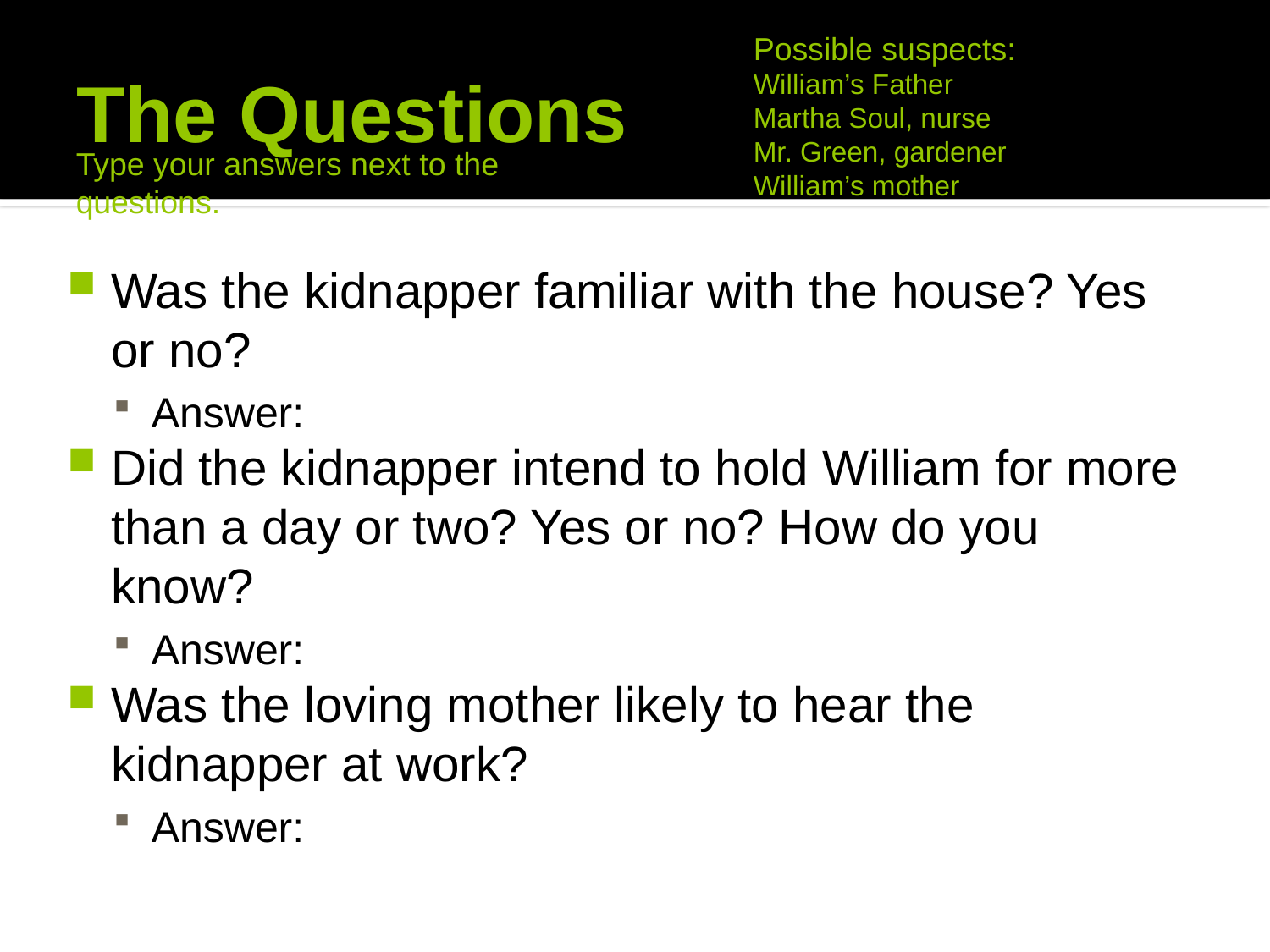

# The Questions
Possible suspects:
William’s Father
Martha Soul, nurse
Mr. Green, gardener
William’s mother
Type your answers next to the questions.
Was the kidnapper familiar with the house? Yes or no?
Answer:
Did the kidnapper intend to hold William for more than a day or two? Yes or no? How do you know?
Answer:
Was the loving mother likely to hear the kidnapper at work?
Answer: